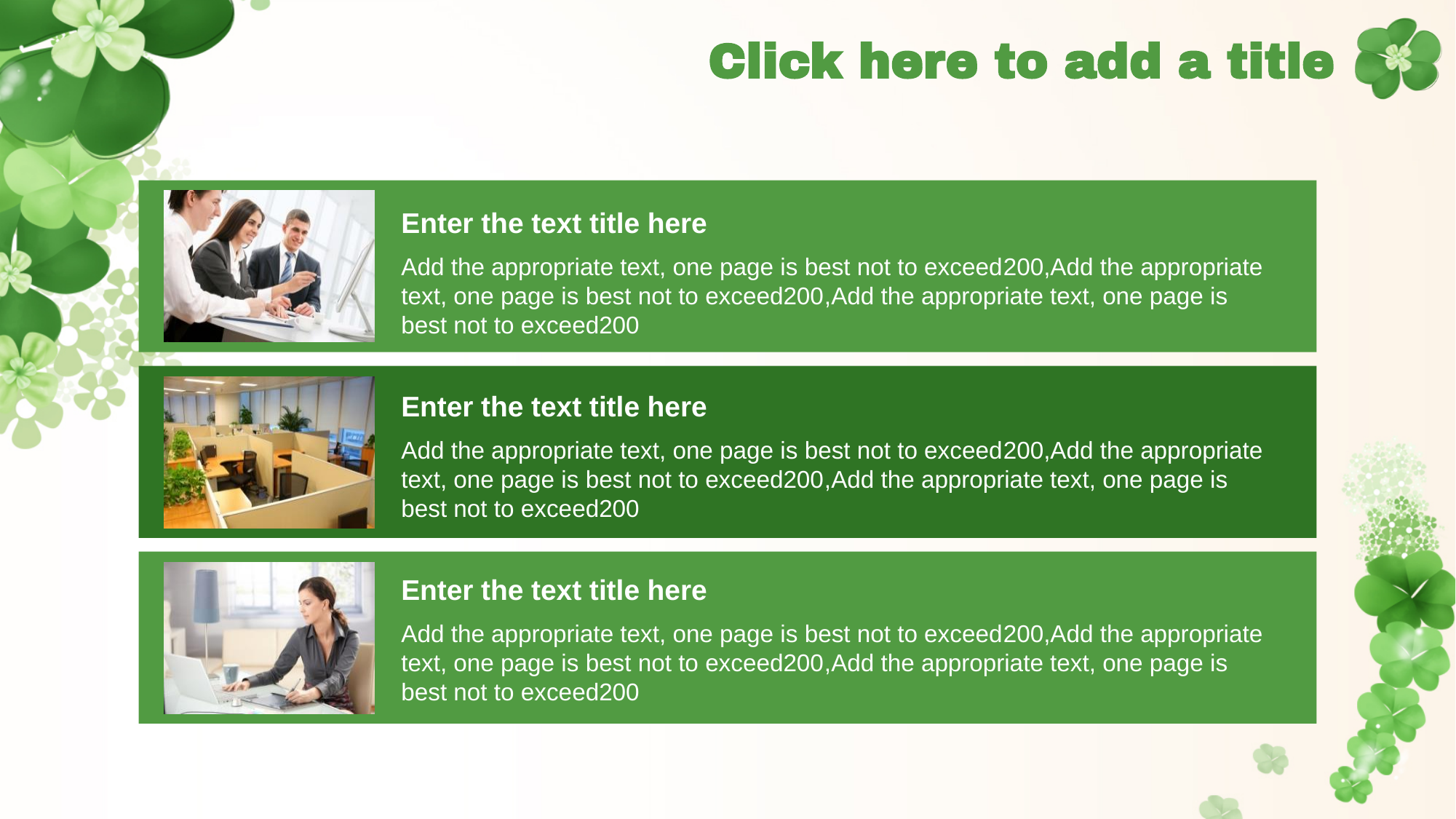

# Click here to add a title

Enter the text title here

Add the appropriate text, one page is best not to exceed200,Add the appropriate text, one page is best not to exceed200,Add the appropriate text, one page is best not to exceed200

Enter the text title here

Add the appropriate text, one page is best not to exceed200,Add the appropriate text, one page is best not to exceed200,Add the appropriate text, one page is best not to exceed200
Enter the text title here

Add the appropriate text, one page is best not to exceed200,Add the appropriate text, one page is best not to exceed200,Add the appropriate text, one page is best not to exceed200